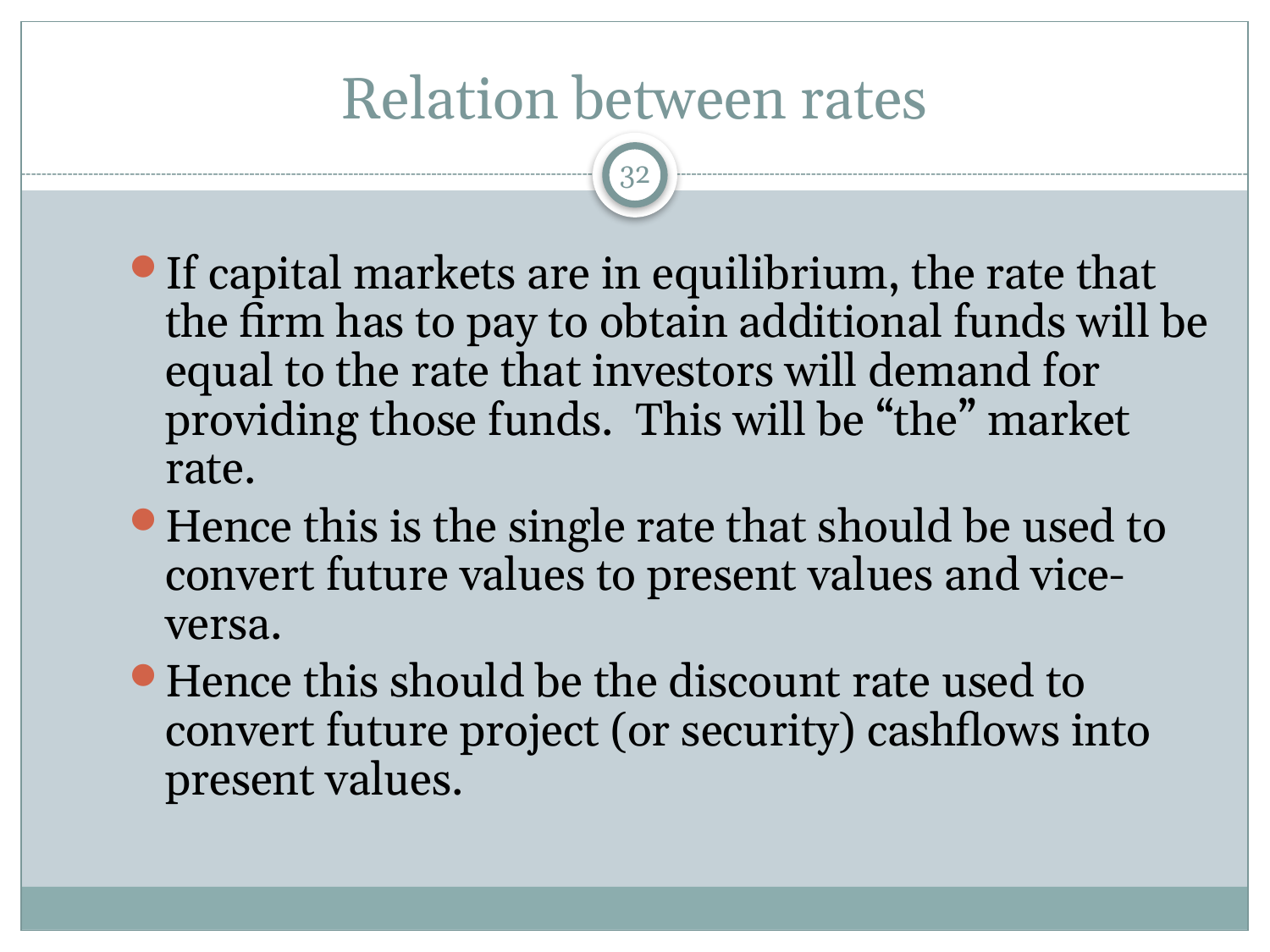

# Relation between rates
32
If capital markets are in equilibrium, the rate that the firm has to pay to obtain additional funds will be equal to the rate that investors will demand for providing those funds.  This will be “the” market rate.
Hence this is the single rate that should be used to convert future values to present values and vice-versa.
Hence this should be the discount rate used to convert future project (or security) cashflows into present values.